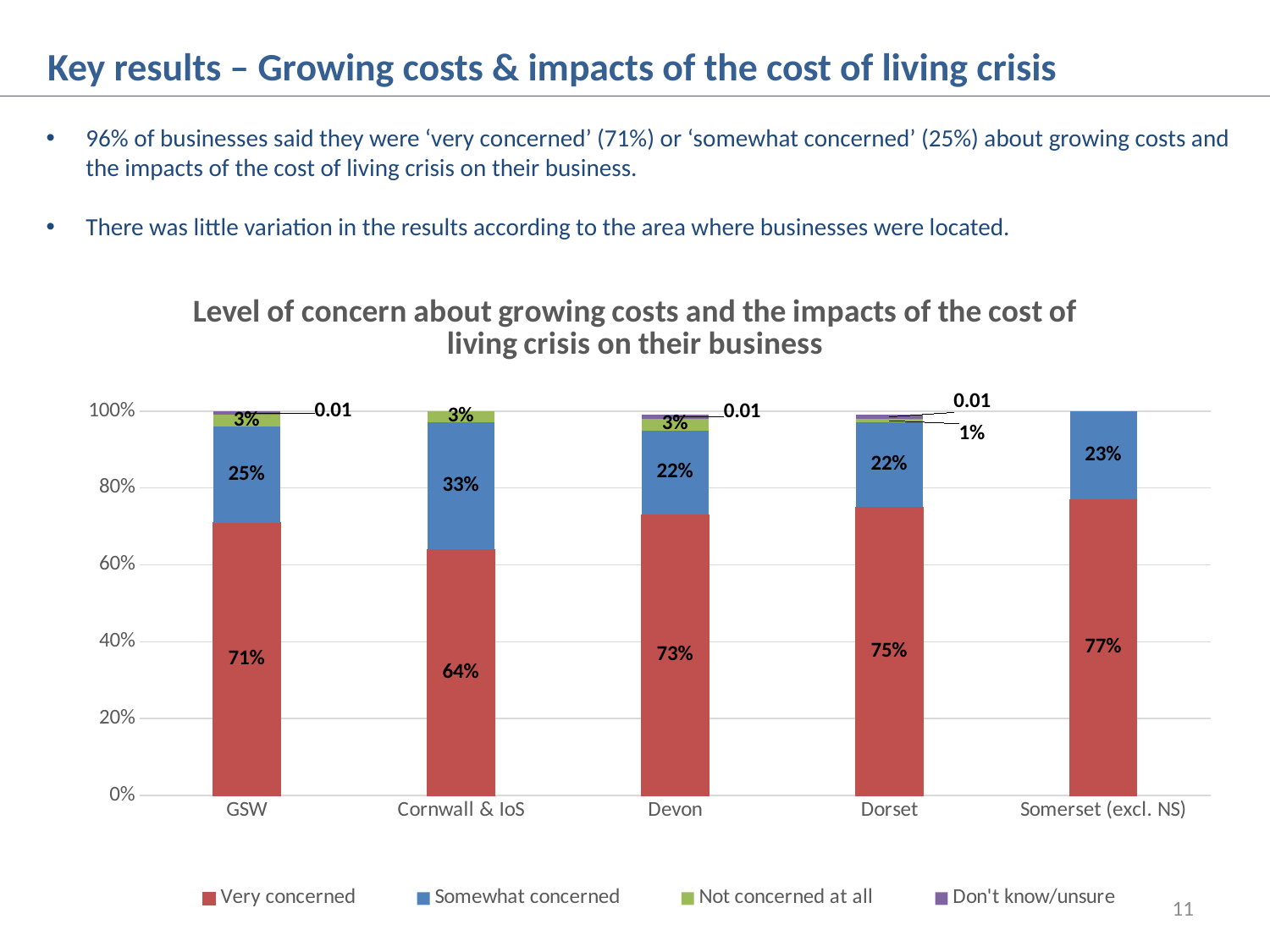

Key results – Growing costs & impacts of the cost of living crisis
96% of businesses said they were ‘very concerned’ (71%) or ‘somewhat concerned’ (25%) about growing costs and the impacts of the cost of living crisis on their business.

There was little variation in the results according to the area where businesses were located.

### Chart: Level of concern about growing costs and the impacts of the cost of living crisis on their business

| Category | Very concerned | Somewhat concerned | Not concerned at all | Don't know/unsure |
|---|---|---|---|---|
| GSW | 0.71 | 0.25 | 0.03 | 0.01 |
| Cornwall & IoS | 0.64 | 0.33 | 0.03 | None |
| Devon | 0.73 | 0.22 | 0.03 | 0.01 |
| Dorset | 0.75 | 0.22 | 0.01 | 0.01 |
| Somerset (excl. NS) | 0.77 | 0.23 | None | None |
11